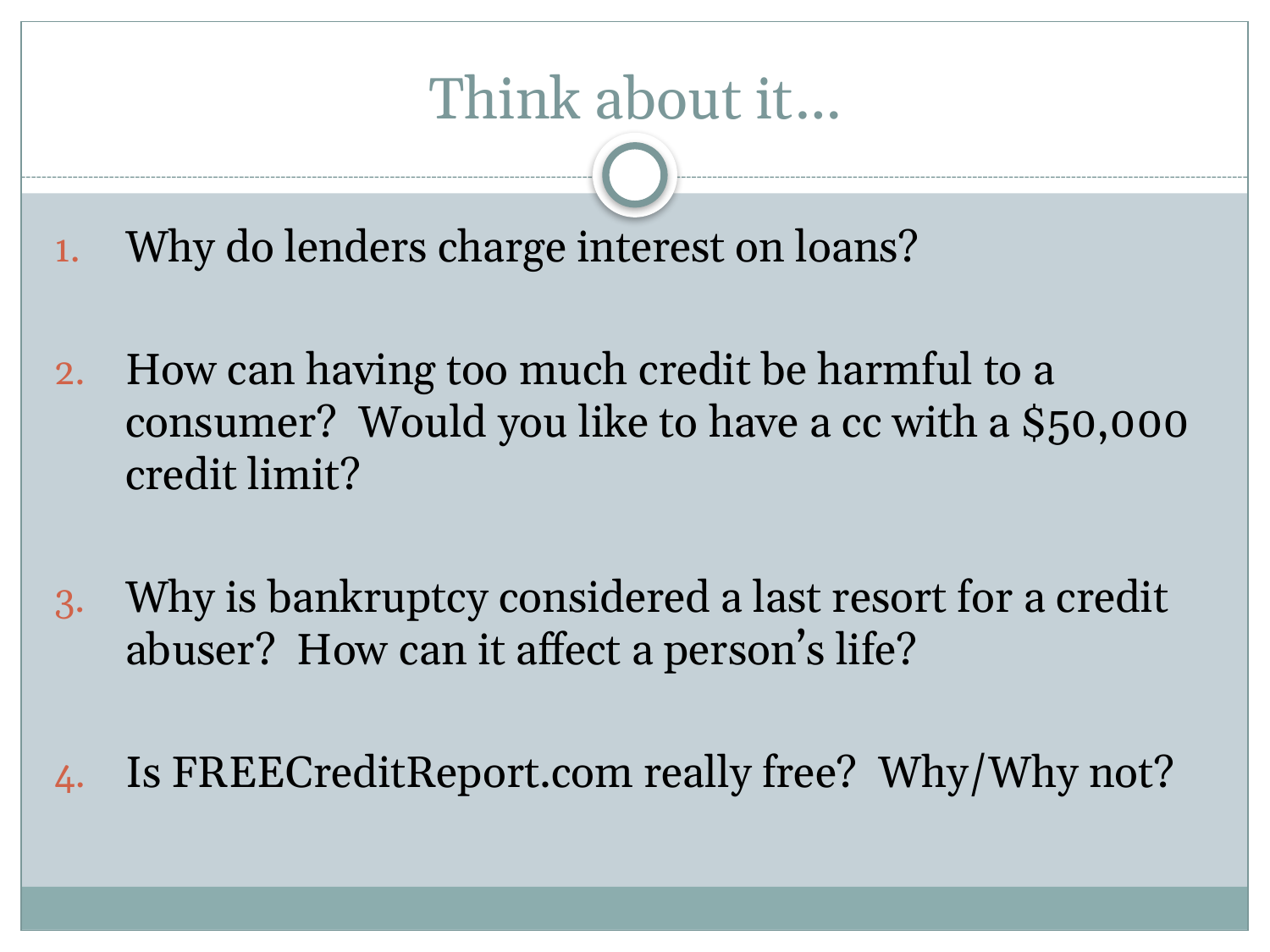

# Think about it…
Why do lenders charge interest on loans?

How can having too much credit be harmful to a consumer?  Would you like to have a cc with a $50,000 credit limit?

Why is bankruptcy considered a last resort for a credit abuser?  How can it affect a person’s life?

Is FREECreditReport.com really free?  Why/Why not?